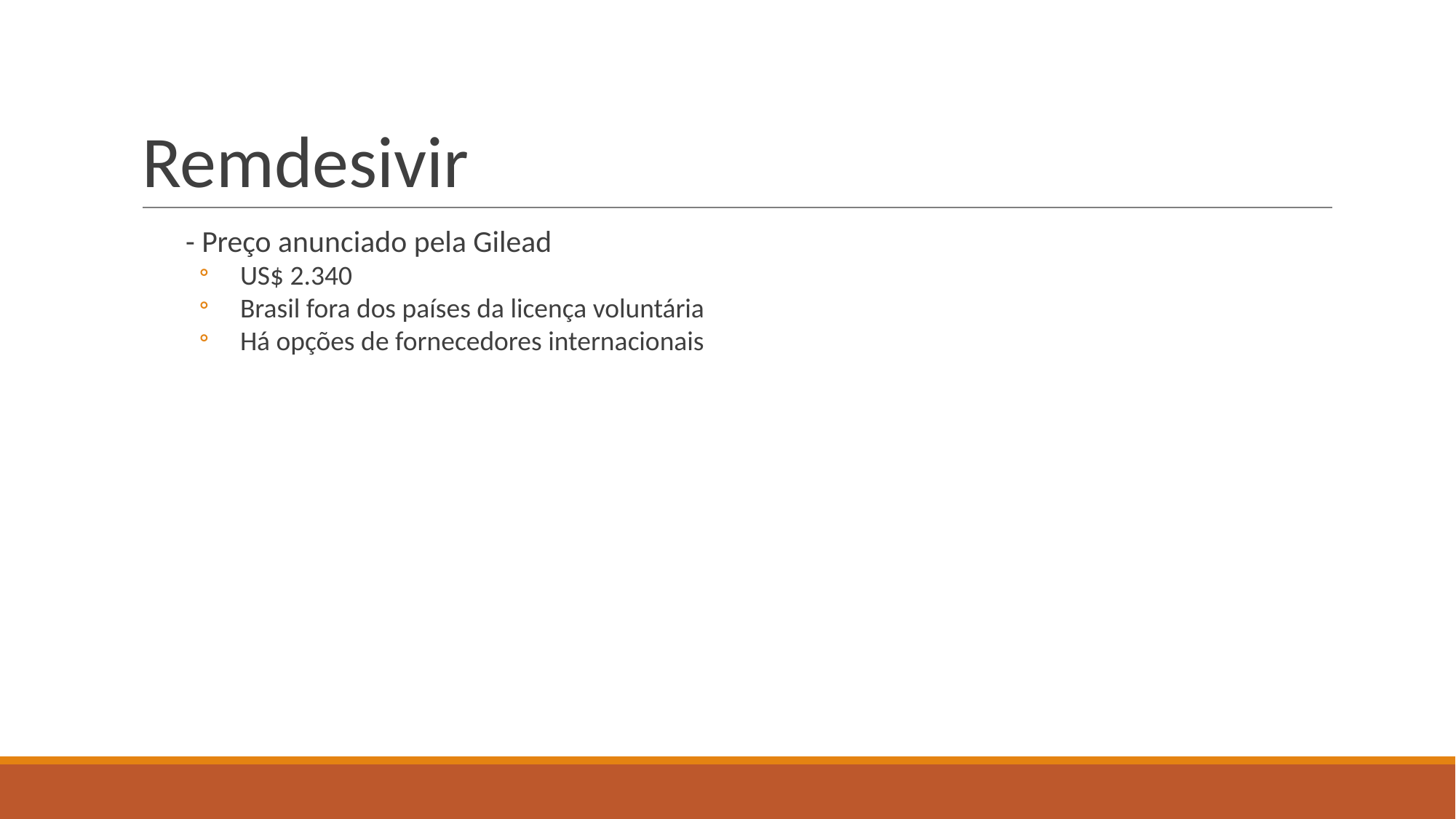

# Remdesivir
- Preço anunciado pela Gilead
US$ 2.340
Brasil fora dos países da licença voluntária
Há opções de fornecedores internacionais